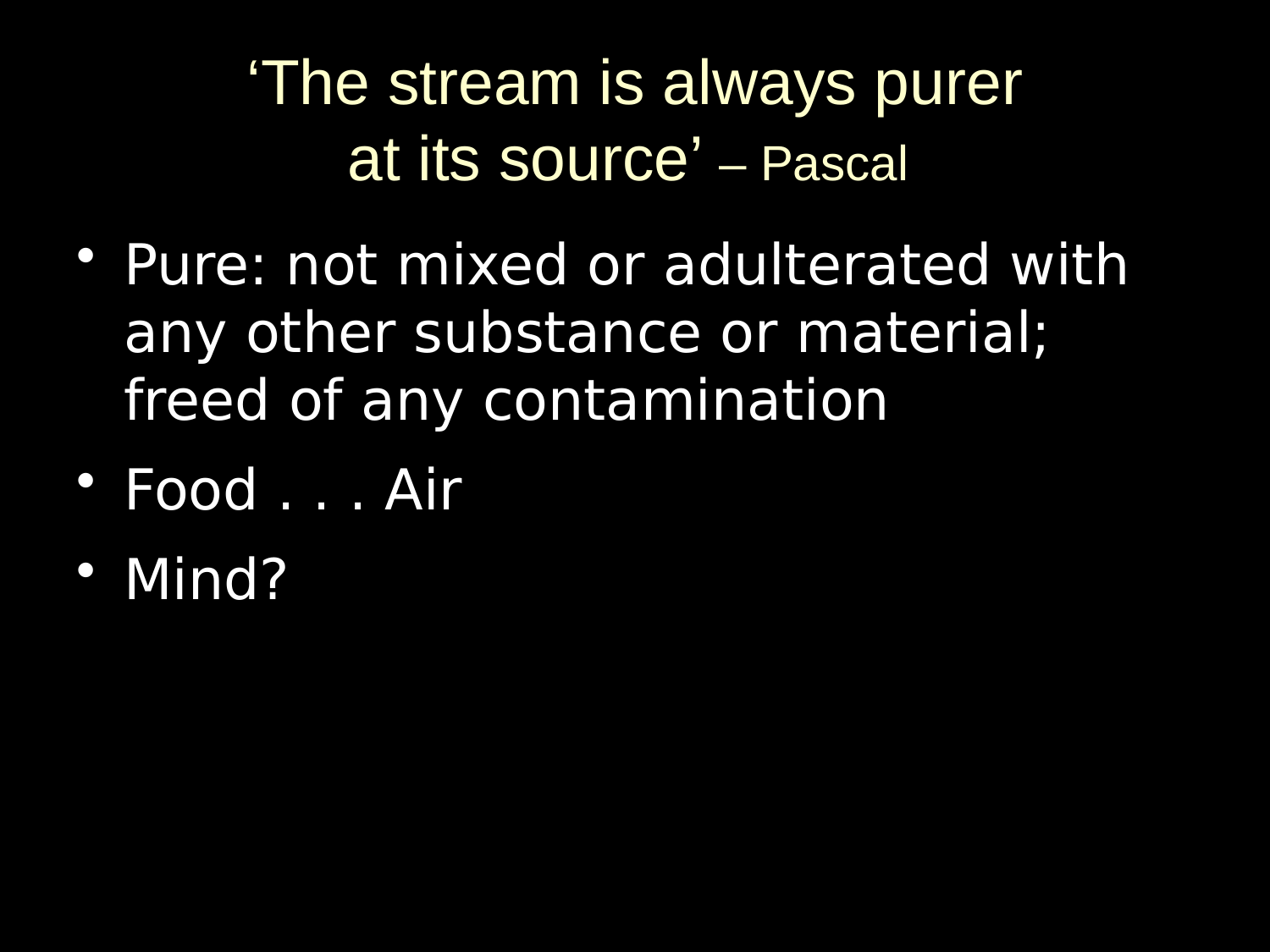

# ‘The stream is always purer at its source’ – Pascal
Pure: not mixed or adulterated with any other substance or material; freed of any contamination
Food . . . Air
Mind?